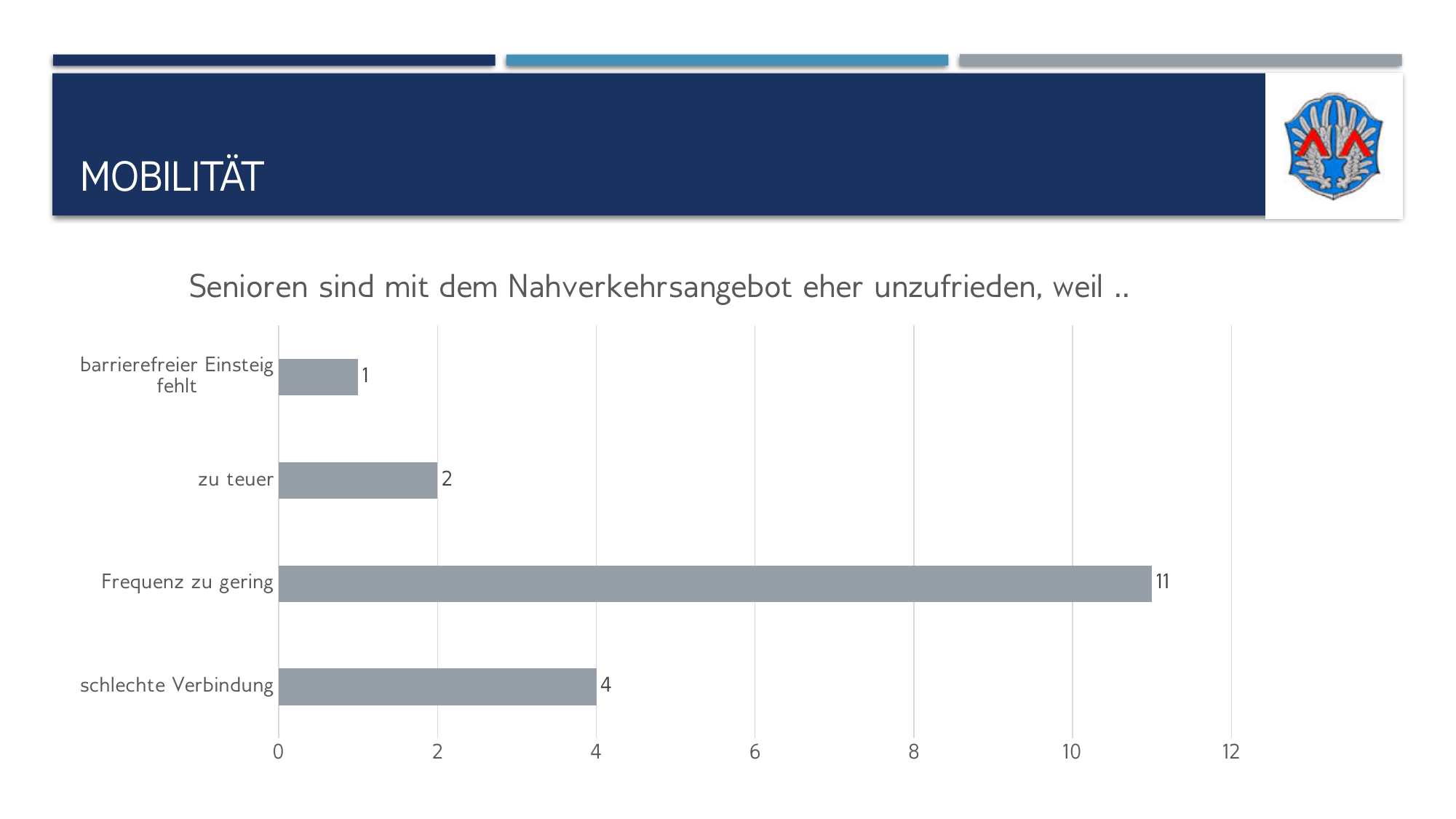

# Mobilität

### Chart: Senioren sind mit dem Nahverkehrsangebot eher unzufrieden, weil ..

| Category |  |
|---|---|
| schlechte Verbindung | 4.0 |
| Frequenz zu gering | 11.0 |
| zu teuer | 2.0 |
| barrierefreier Einsteig fehlt | 1.0 |